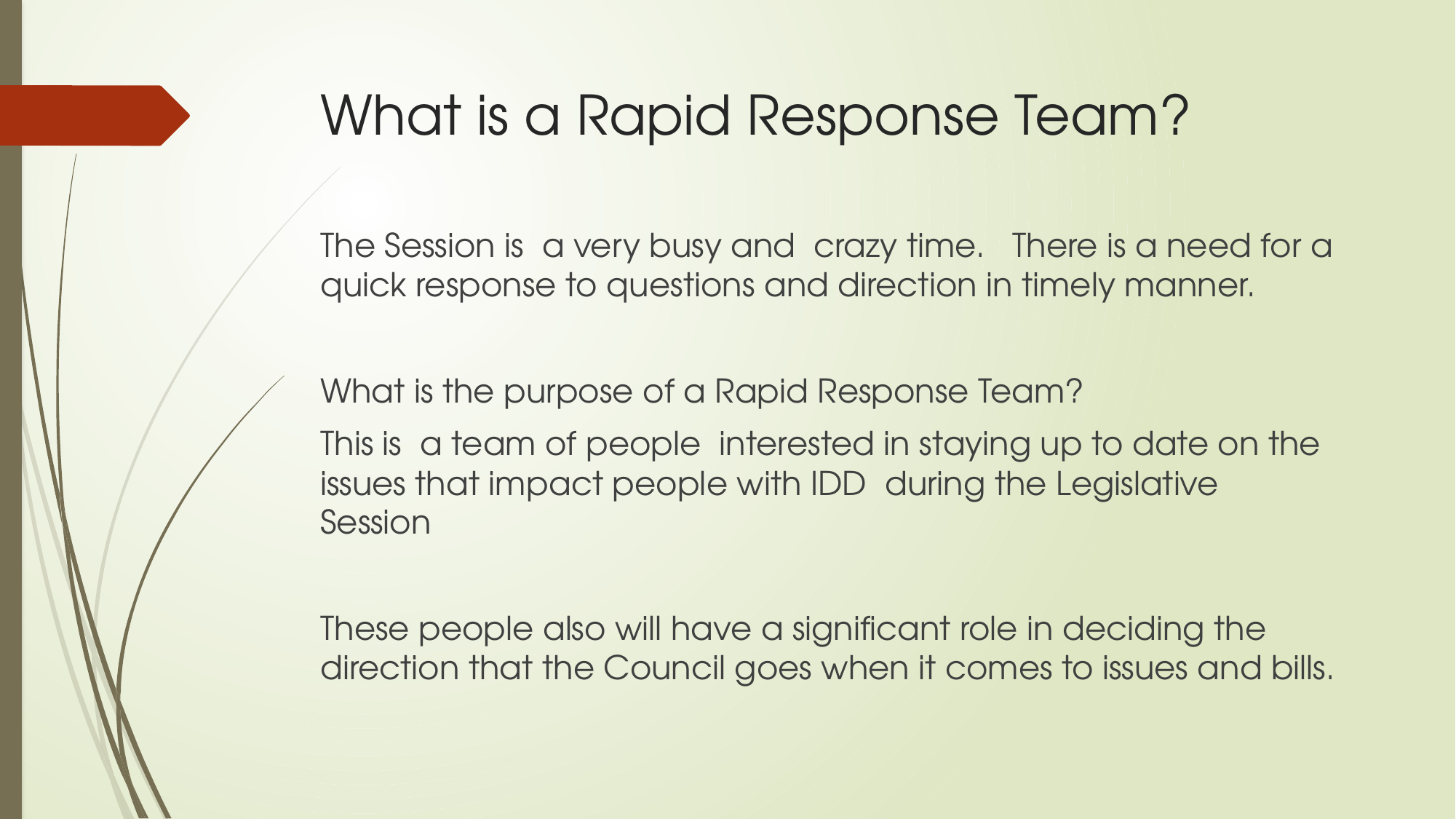

# What is a Rapid Response Team?
The Session is  a very busy and  crazy time.   There is a need for a quick response to questions and direction in timely manner.

What is the purpose of a Rapid Response Team?
This is  a team of people  interested in staying up to date on the issues that impact people with IDD  during the Legislative Session

These people also will have a significant role in deciding the direction that the Council goes when it comes to issues and bills.